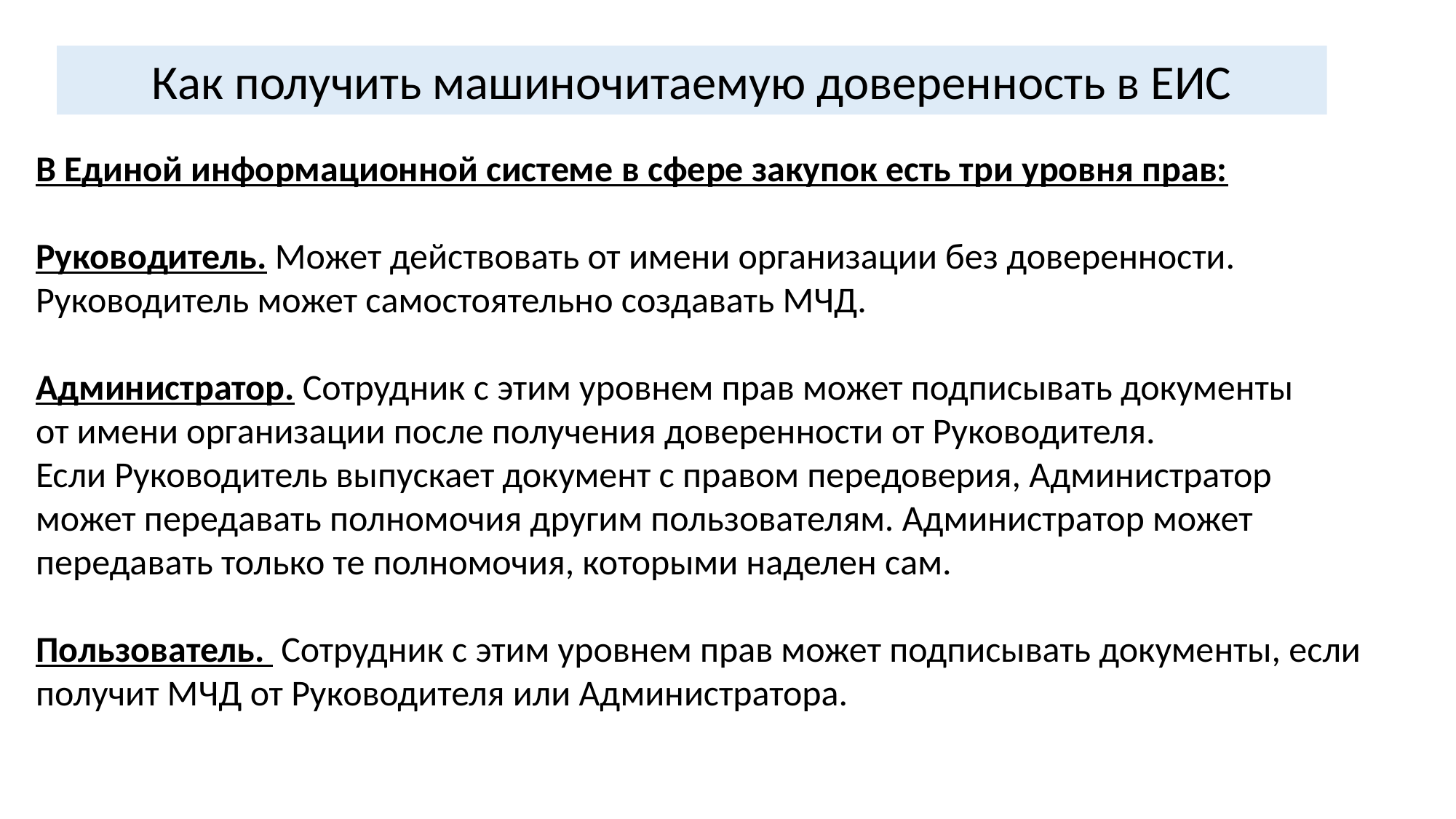

Как получить машиночитаемую доверенность в ЕИС
В Единой информационной системе в сфере закупок есть три уровня прав:

Руководитель. Может действовать от имени организации без доверенности. Руководитель может самостоятельно создавать МЧД.

Администратор. Сотрудник с этим уровнем прав может подписывать документы
от имени организации после получения доверенности от Руководителя.
Если Руководитель выпускает документ с правом передоверия, Администратор
может передавать полномочия другим пользователям. Администратор может передавать только те полномочия, которыми наделен сам.

Пользователь.  Сотрудник с этим уровнем прав может подписывать документы, если получит МЧД от Руководителя или Администратора.